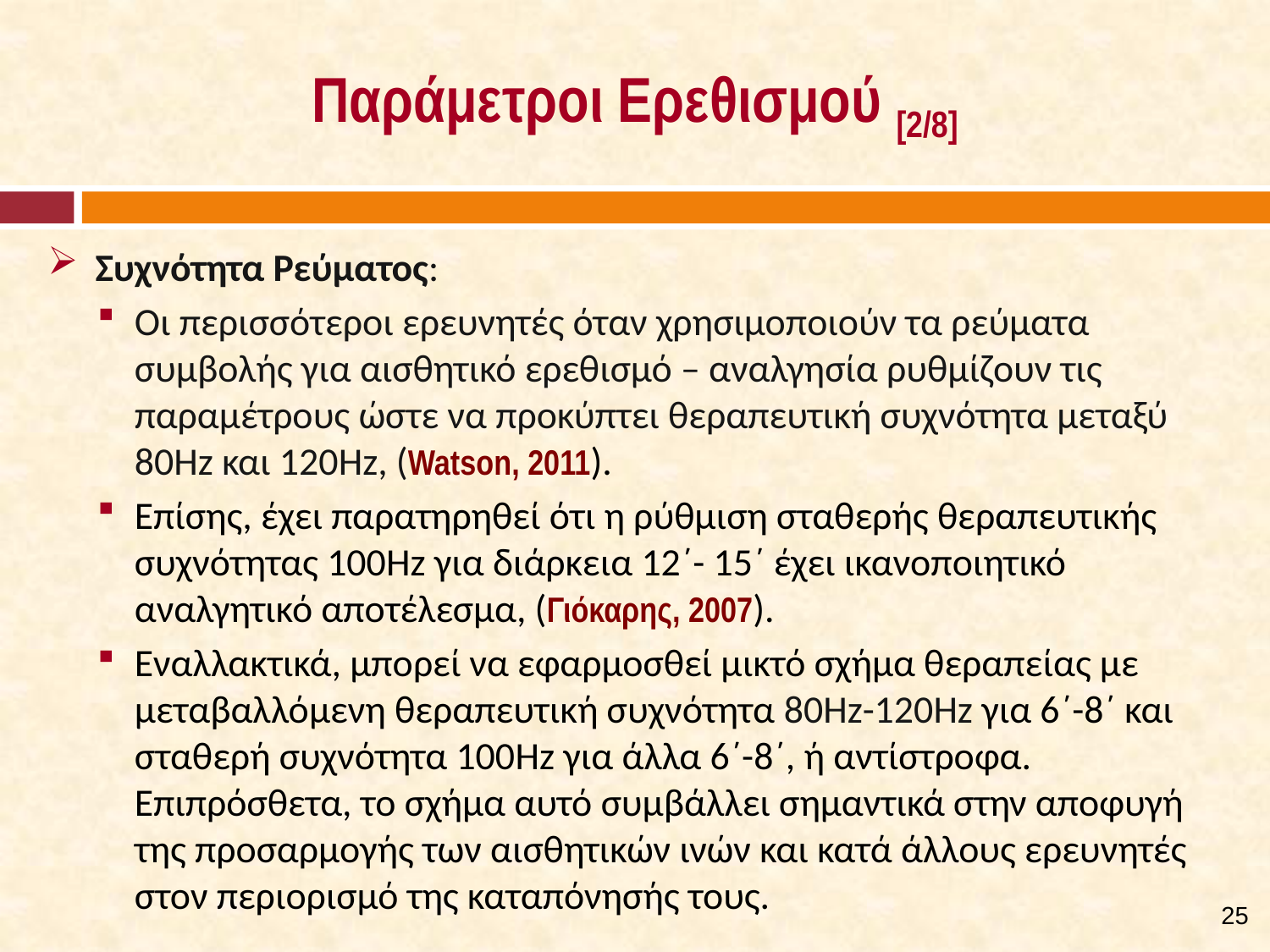

# Παράμετροι Ερεθισμού [2/8]
Συχνότητα Ρεύματος:
Οι περισσότεροι ερευνητές όταν χρησιμοποιούν τα ρεύματα συμβολής για αισθητικό ερεθισμό – αναλγησία ρυθμίζουν τις παραμέτρους ώστε να προκύπτει θεραπευτική συχνότητα μεταξύ 80Hz και 120Hz, (Watson, 2011).
Επίσης, έχει παρατηρηθεί ότι η ρύθμιση σταθερής θεραπευτικής συχνότητας 100Hz για διάρκεια 12΄- 15΄ έχει ικανοποιητικό αναλγητικό αποτέλεσμα, (Γιόκαρης, 2007).
Εναλλακτικά, μπορεί να εφαρμοσθεί μικτό σχήμα θεραπείας με μεταβαλλόμενη θεραπευτική συχνότητα 80Hz-120Hz για 6΄-8΄ και σταθερή συχνότητα 100Hz για άλλα 6΄-8΄, ή αντίστροφα. Επιπρόσθετα, το σχήμα αυτό συμβάλλει σημαντικά στην αποφυγή της προσαρμογής των αισθητικών ινών και κατά άλλους ερευνητές στον περιορισμό της καταπόνησής τους.

25